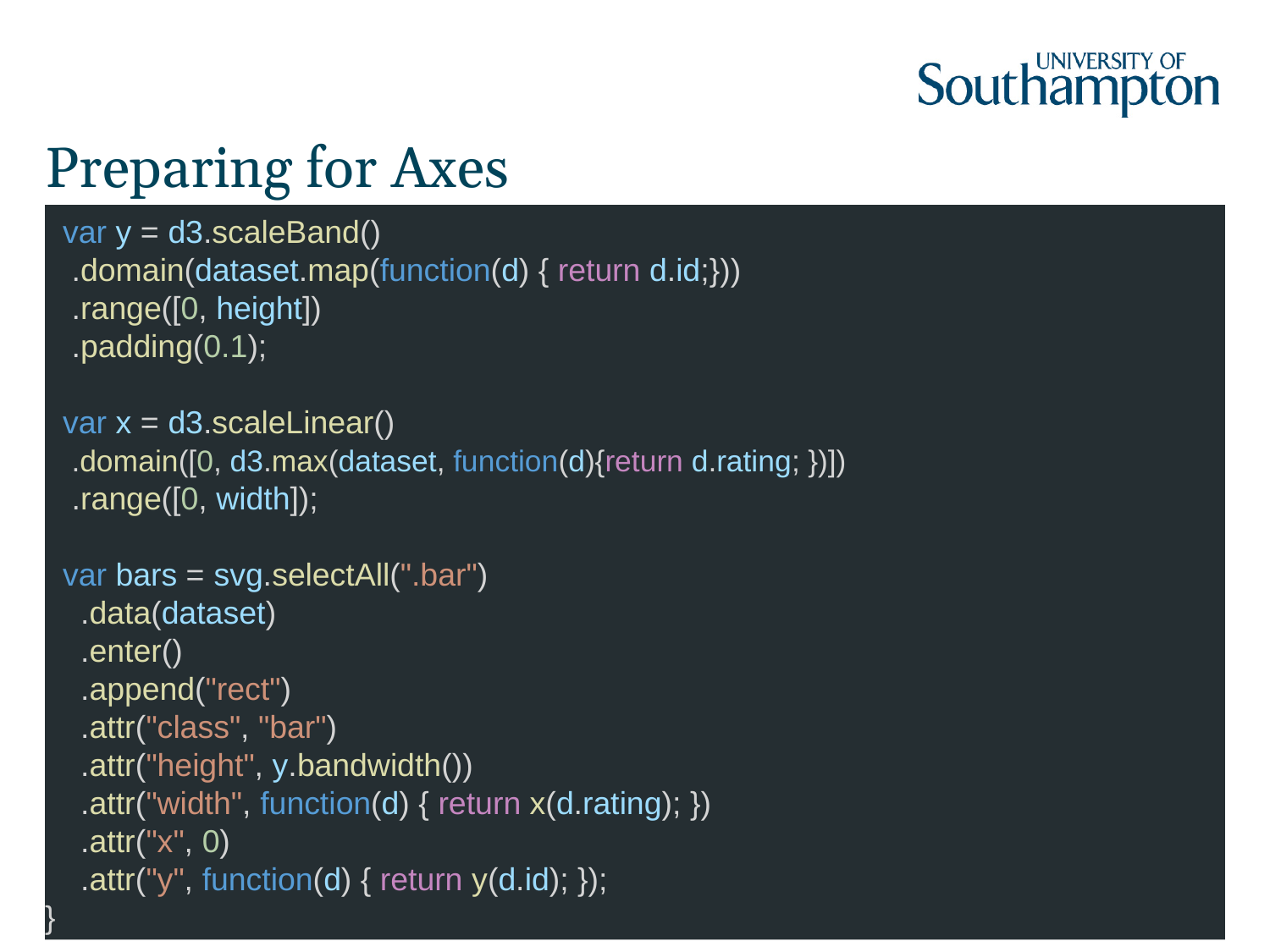

# Preparing for Axes
  var y = d3.scaleBand()
   .domain(dataset.map(function(d) { return d.id;}))
   .range([0, height])
   .padding(0.1);

  var x = d3.scaleLinear()
   .domain([0, d3.max(dataset, function(d){return d.rating; })])
   .range([0, width]);

  var bars = svg.selectAll(".bar")
    .data(dataset)
    .enter()
    .append("rect")
    .attr("class", "bar")
    .attr("height", y.bandwidth())
    .attr("width", function(d) { return x(d.rating); })
    .attr("x", 0)
    .attr("y", function(d) { return y(d.id); });
}

35